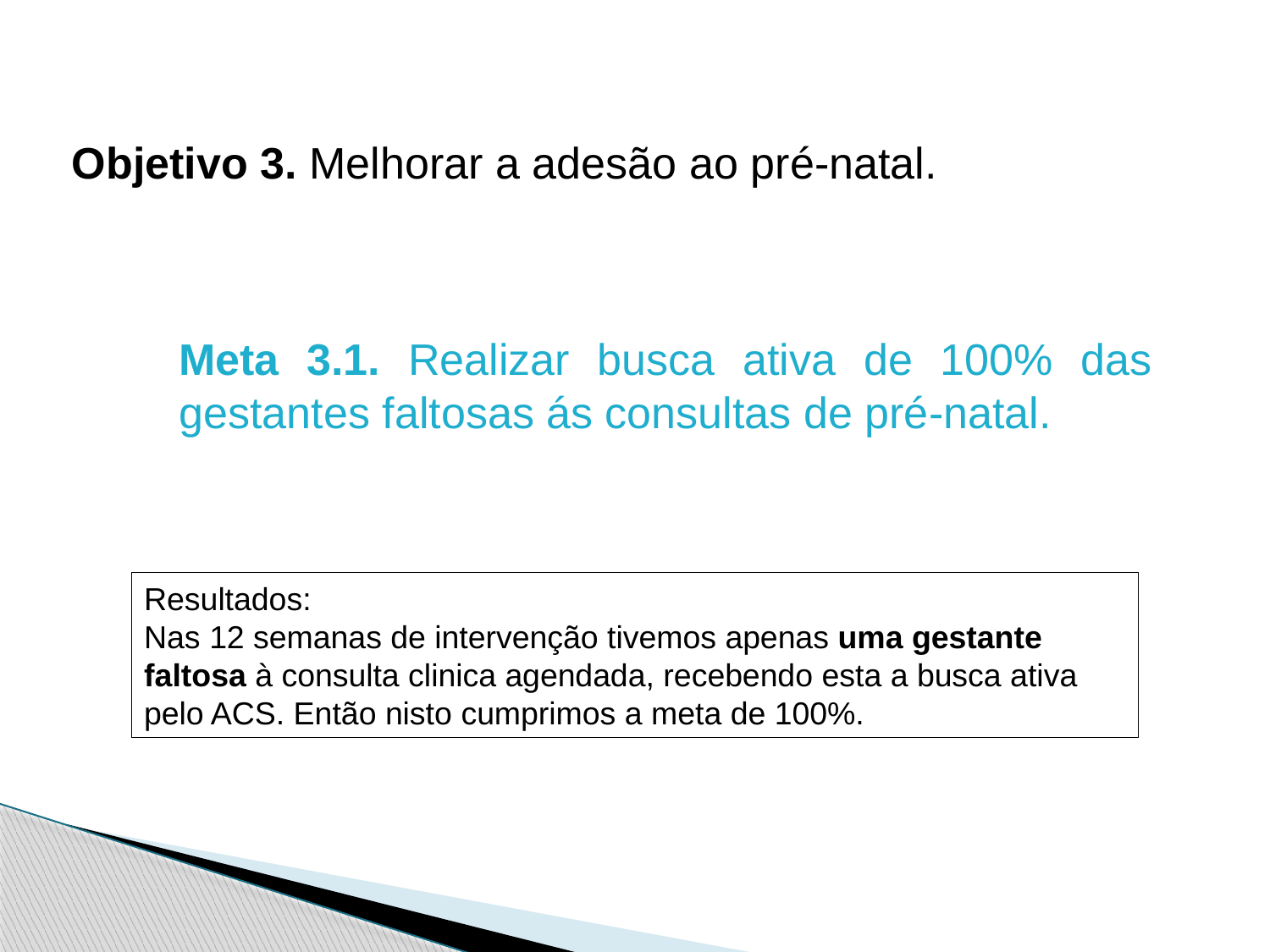

Objetivo 3. Melhorar a adesão ao pré-natal.

Meta 3.1. Realizar busca ativa de 100% das gestantes faltosas ás consultas de pré-natal.

Resultados:
Nas 12 semanas de intervenção tivemos apenas uma gestante faltosa à consulta clinica agendada, recebendo esta a busca ativa pelo ACS. Então nisto cumprimos a meta de 100%.